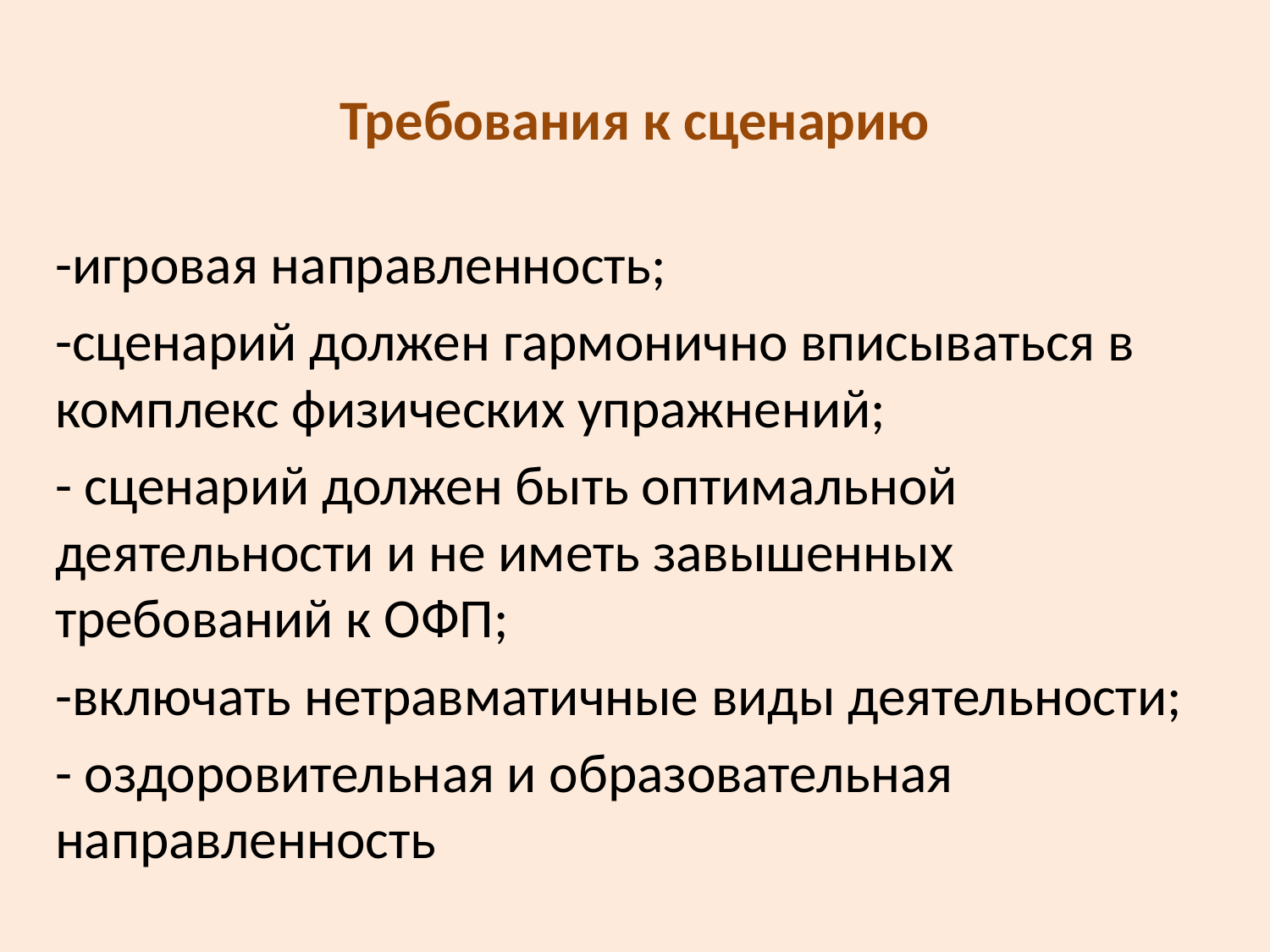

# Требования к сценарию
-игровая направленность;
-сценарий должен гармонично вписываться в комплекс физических упражнений;
- сценарий должен быть оптимальной деятельности и не иметь завышенных требований к ОФП;
-включать нетравматичные виды деятельности;
- оздоровительная и образовательная направленность